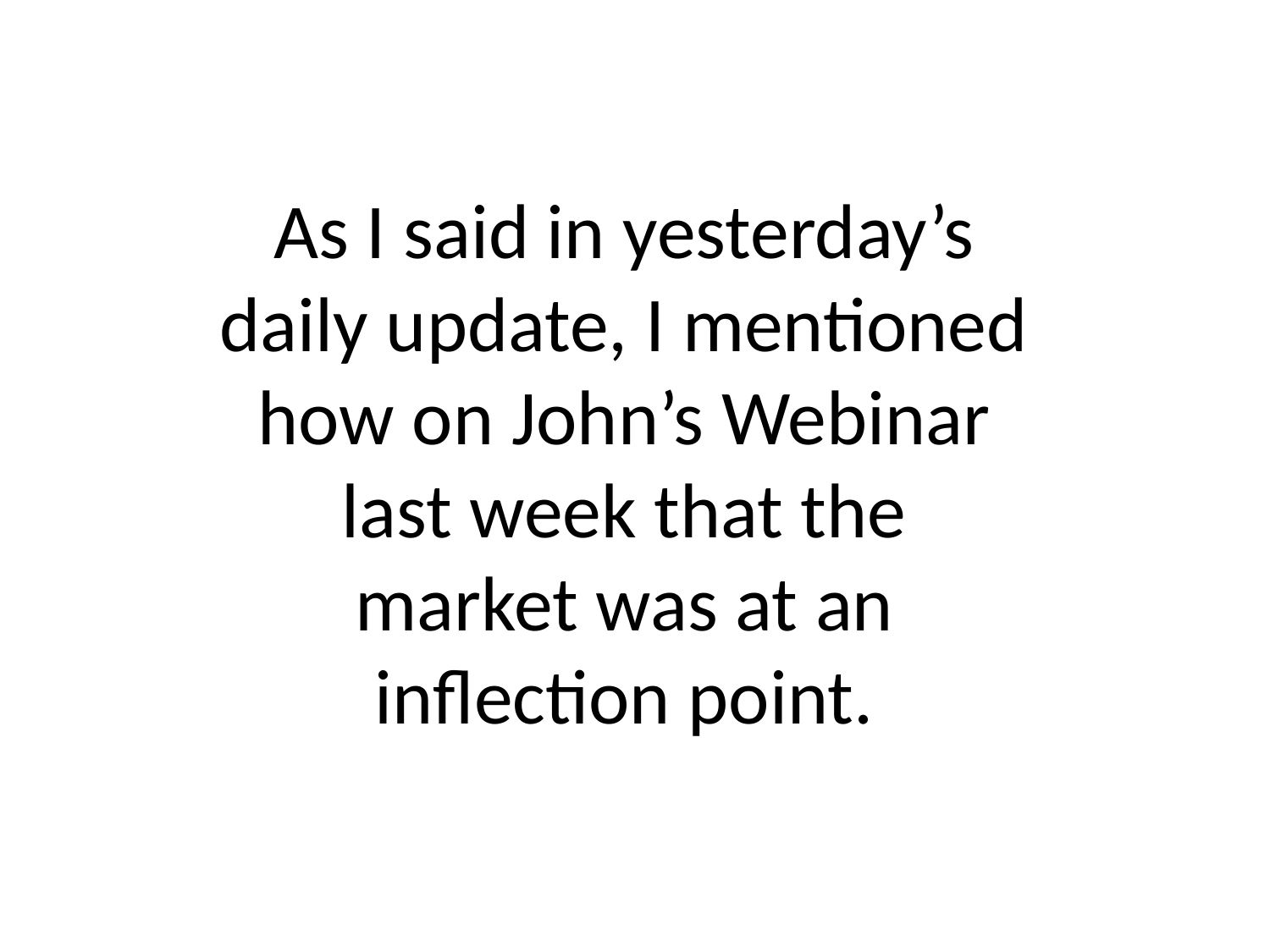

# As I said in yesterday’s daily update, I mentioned how on John’s Webinar last week that the market was at an inflection point.